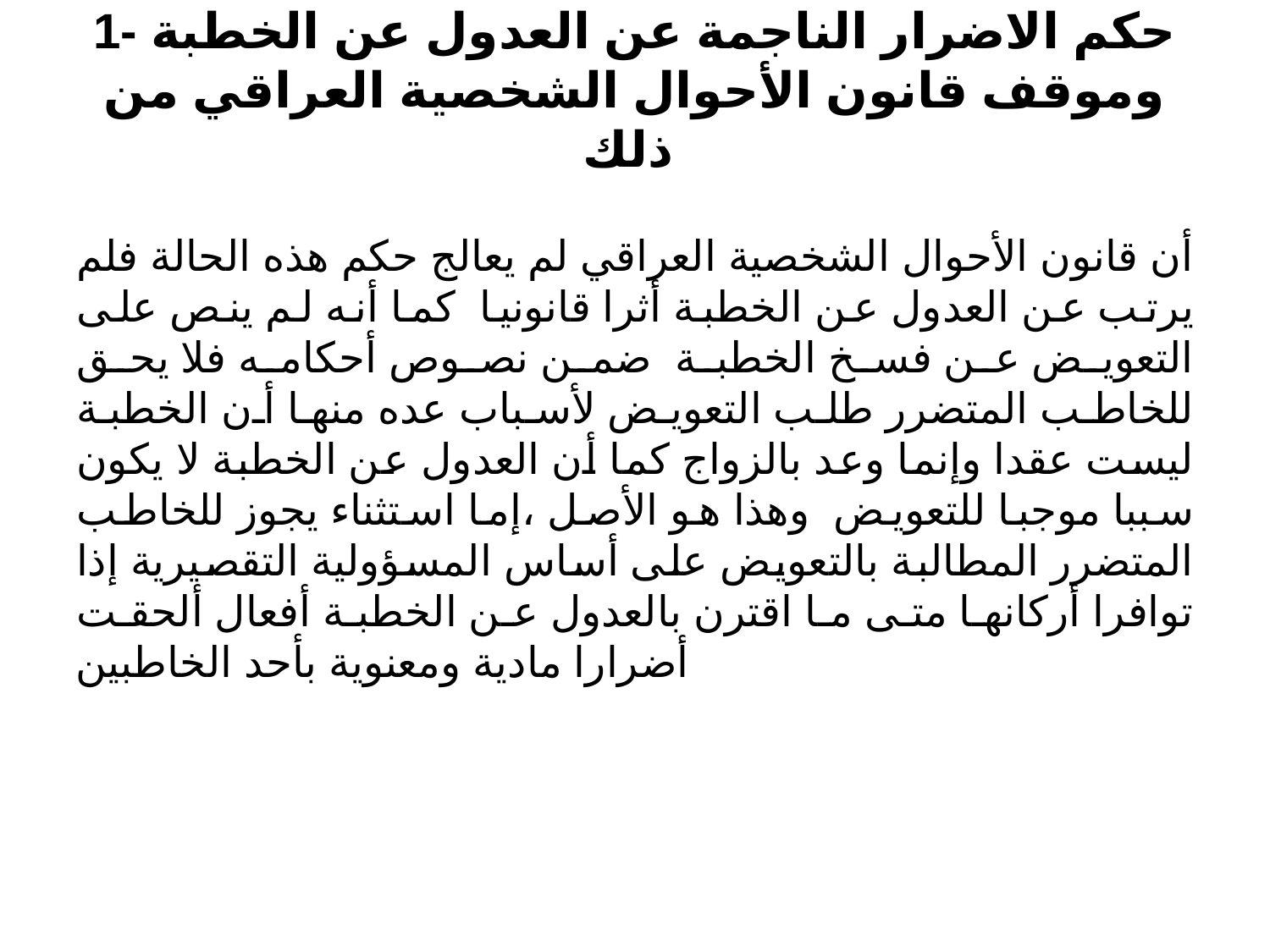

# 1- حكم الاضرار الناجمة عن العدول عن الخطبة وموقف قانون الأحوال الشخصية العراقي من ذلك
أن قانون الأحوال الشخصية العراقي لم يعالج حكم هذه الحالة فلم يرتب عن العدول عن الخطبة أثرا قانونيا  كما أنه لم ينص على التعويض عن فسخ الخطبة  ضمن نصوص أحكامه فلا يحق للخاطب المتضرر طلب التعويض لأسباب عده منها أن الخطبة ليست عقدا وإنما وعد بالزواج كما أن العدول عن الخطبة لا يكون سببا موجبا للتعويض  وهذا هو الأصل ،إما استثناء يجوز للخاطب المتضرر المطالبة بالتعويض على أساس المسؤولية التقصيرية إذا توافرا أركانها متى ما اقترن بالعدول عن الخطبة أفعال ألحقت أضرارا مادية ومعنوية بأحد الخاطبين